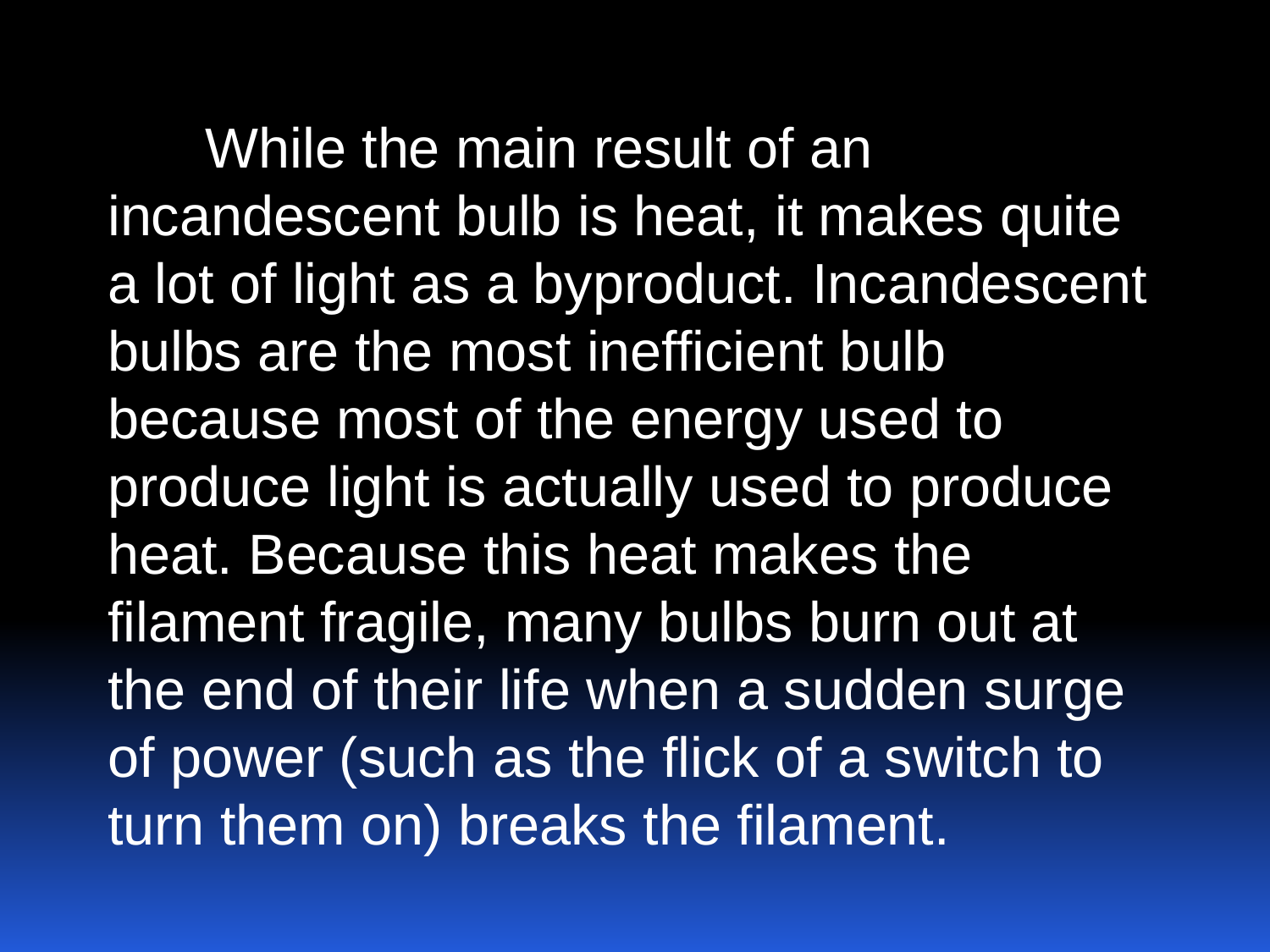

While the main result of an incandescent bulb is heat, it makes quite a lot of light as a byproduct. Incandescent bulbs are the most inefficient bulb because most of the energy used to produce light is actually used to produce heat. Because this heat makes the filament fragile, many bulbs burn out at the end of their life when a sudden surge of power (such as the flick of a switch to turn them on) breaks the filament.